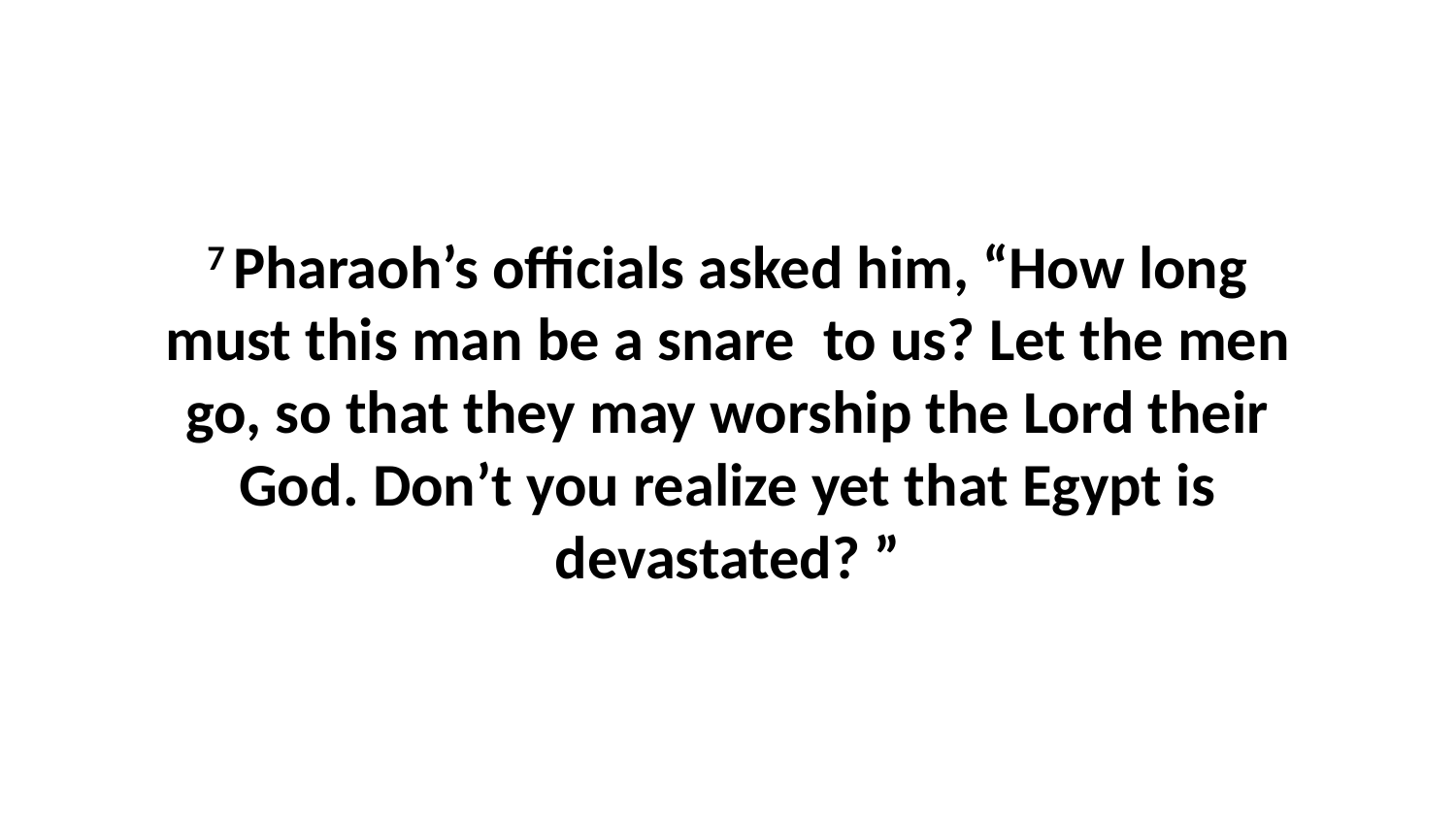

7 Pharaoh’s officials asked him, “How long must this man be a snare  to us? Let the men go, so that they may worship the Lord their God. Don’t you realize yet that Egypt is devastated? ”